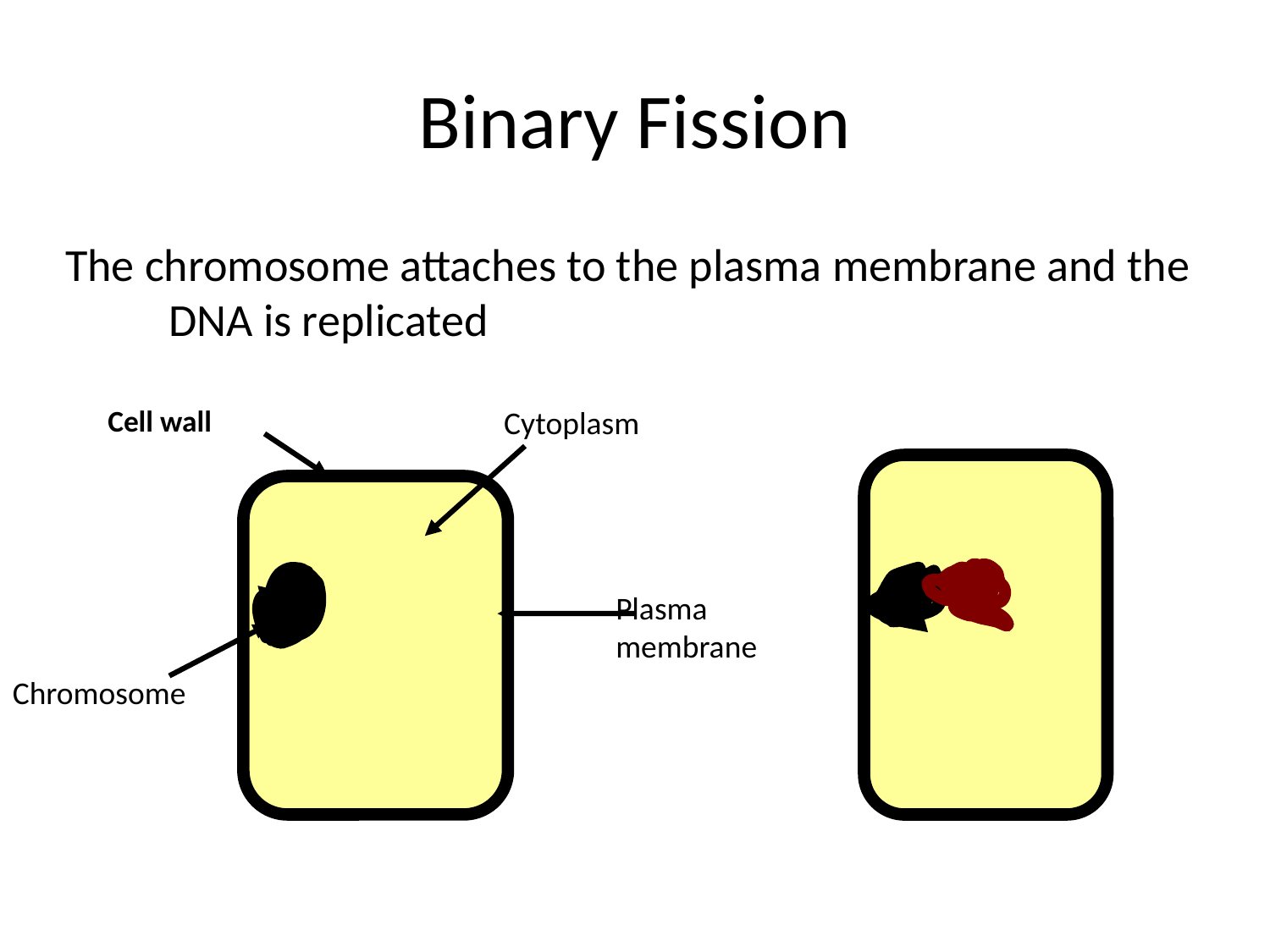

# Binary Fission
The chromosome attaches to the plasma membrane and the DNA is replicated
Cell wall
Cytoplasm

Plasma membrane

Chromosome